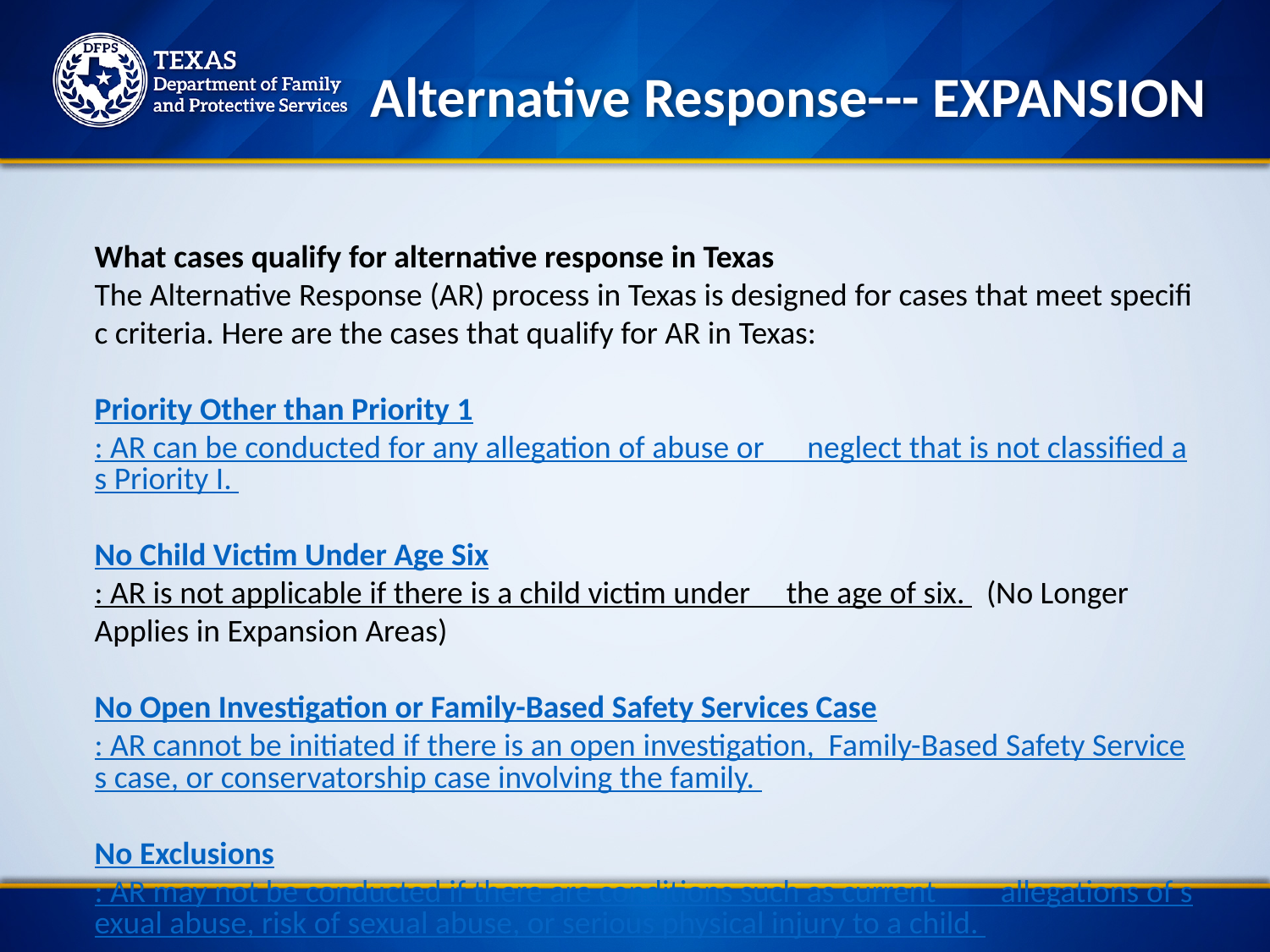

Alternative Response--- EXPANSION
What cases qualify for alternative response in Texas
The Alternative Response (AR) process in Texas is designed for cases that meet specific criteria. Here are the cases that qualify for AR in Texas:

Priority Other than Priority 1: AR can be conducted for any allegation of abuse or      neglect that is not classified as Priority I.

No Child Victim Under Age Six: AR is not applicable if there is a child victim under     the age of six.   (No Longer Applies in Expansion Areas)

No Open Investigation or Family-Based Safety Services Case: AR cannot be initiated if there is an open investigation,  Family-Based Safety Services case, or conservatorship case involving the family.

No Exclusions: AR may not be conducted if there are conditions such as current         allegations of sexual abuse, risk of sexual abuse, or serious physical injury to a child.